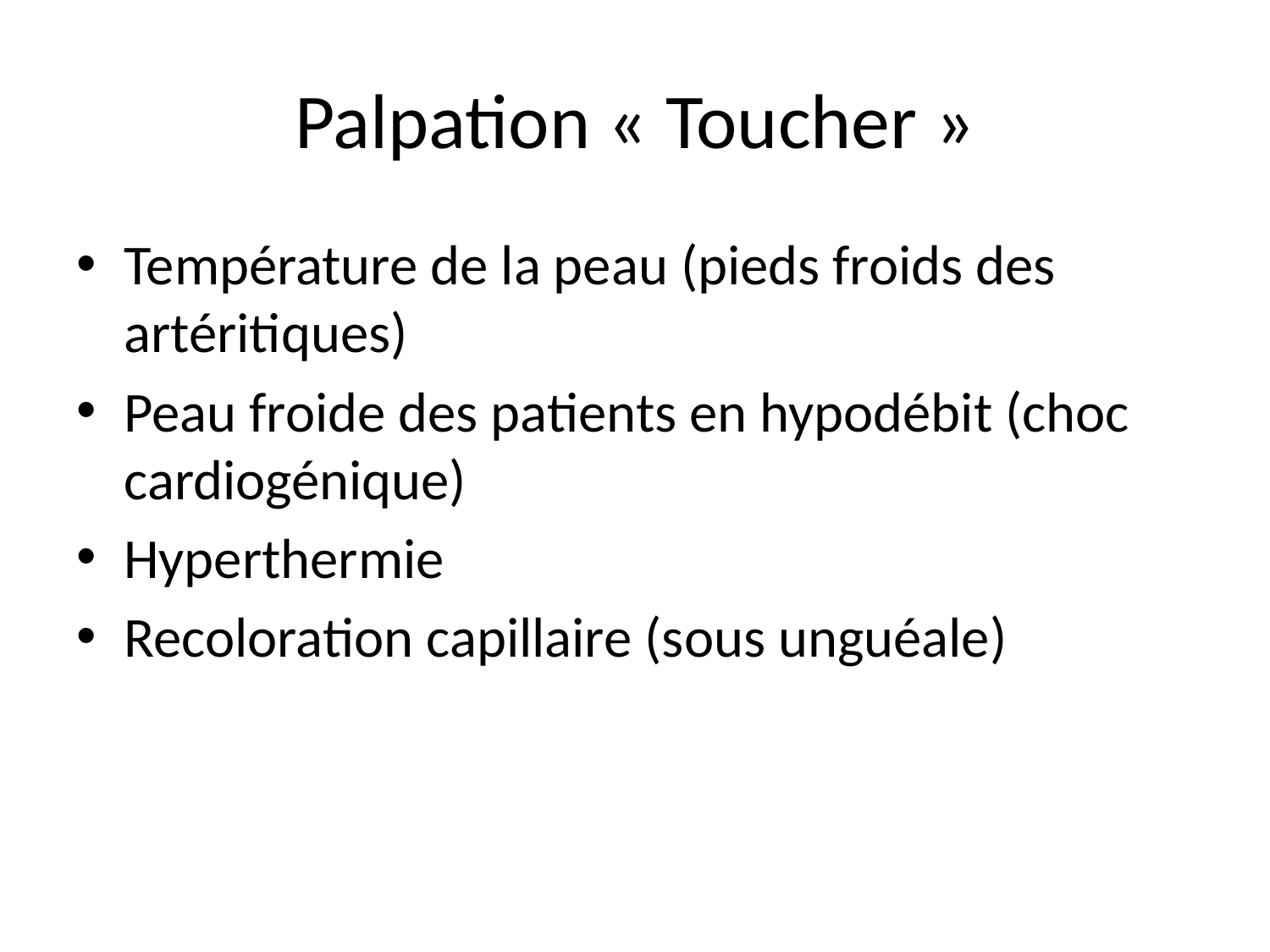

# Palpation « Toucher »
Température de la peau (pieds froids des artéritiques)
Peau froide des patients en hypodébit (choc cardiogénique)
Hyperthermie
Recoloration capillaire (sous unguéale)